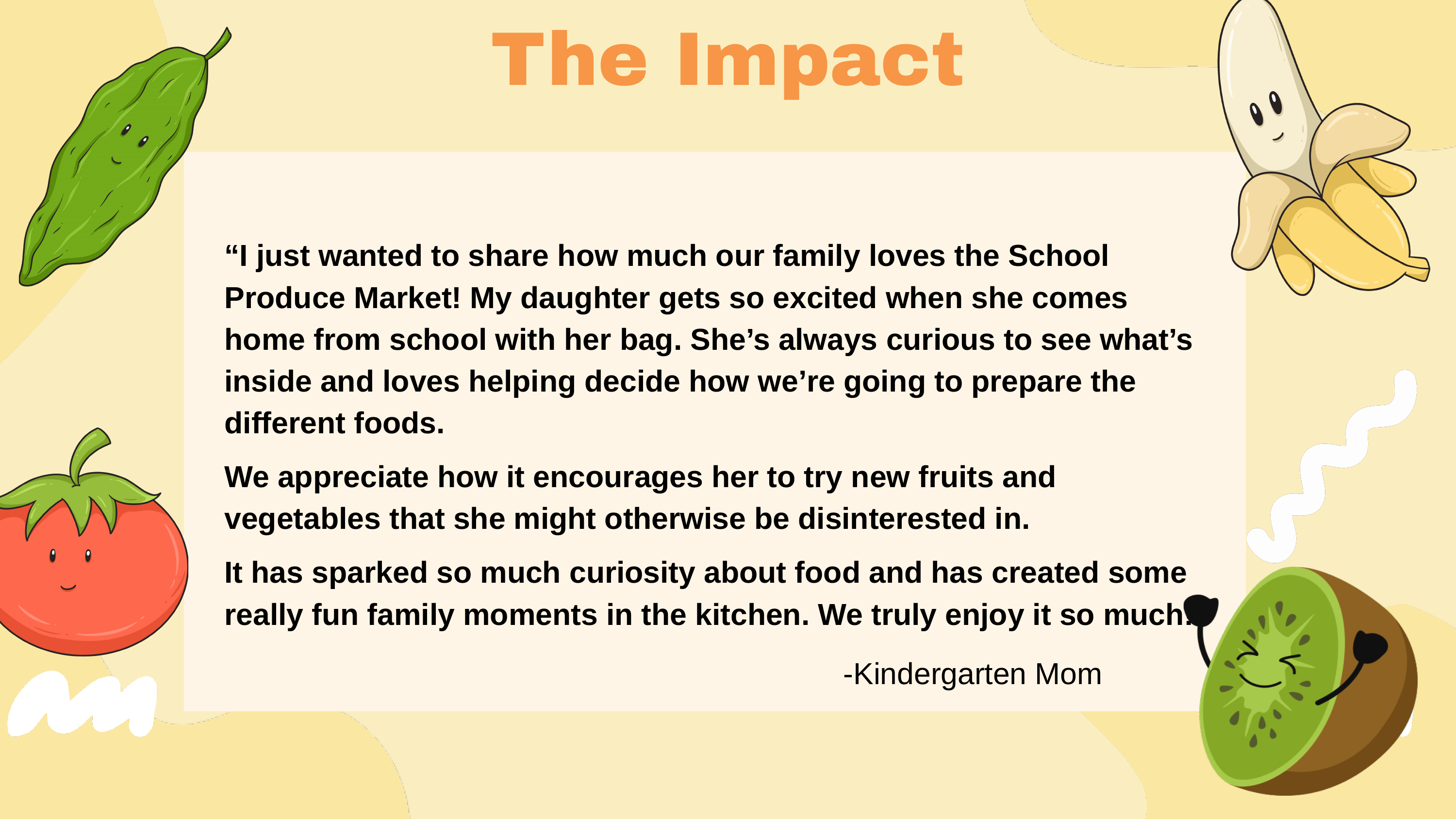

The Impact

“I just wanted to share how much our family loves the School Produce Market! My daughter gets so excited when she comes home from school with her bag. She’s always curious to see what’s inside and loves helping decide how we’re going to prepare the different foods.
We appreciate how it encourages her to try new fruits and vegetables that she might otherwise be disinterested in.
It has sparked so much curiosity about food and has created some really fun family moments in the kitchen. We truly enjoy it so much!”
-Kindergarten Mom